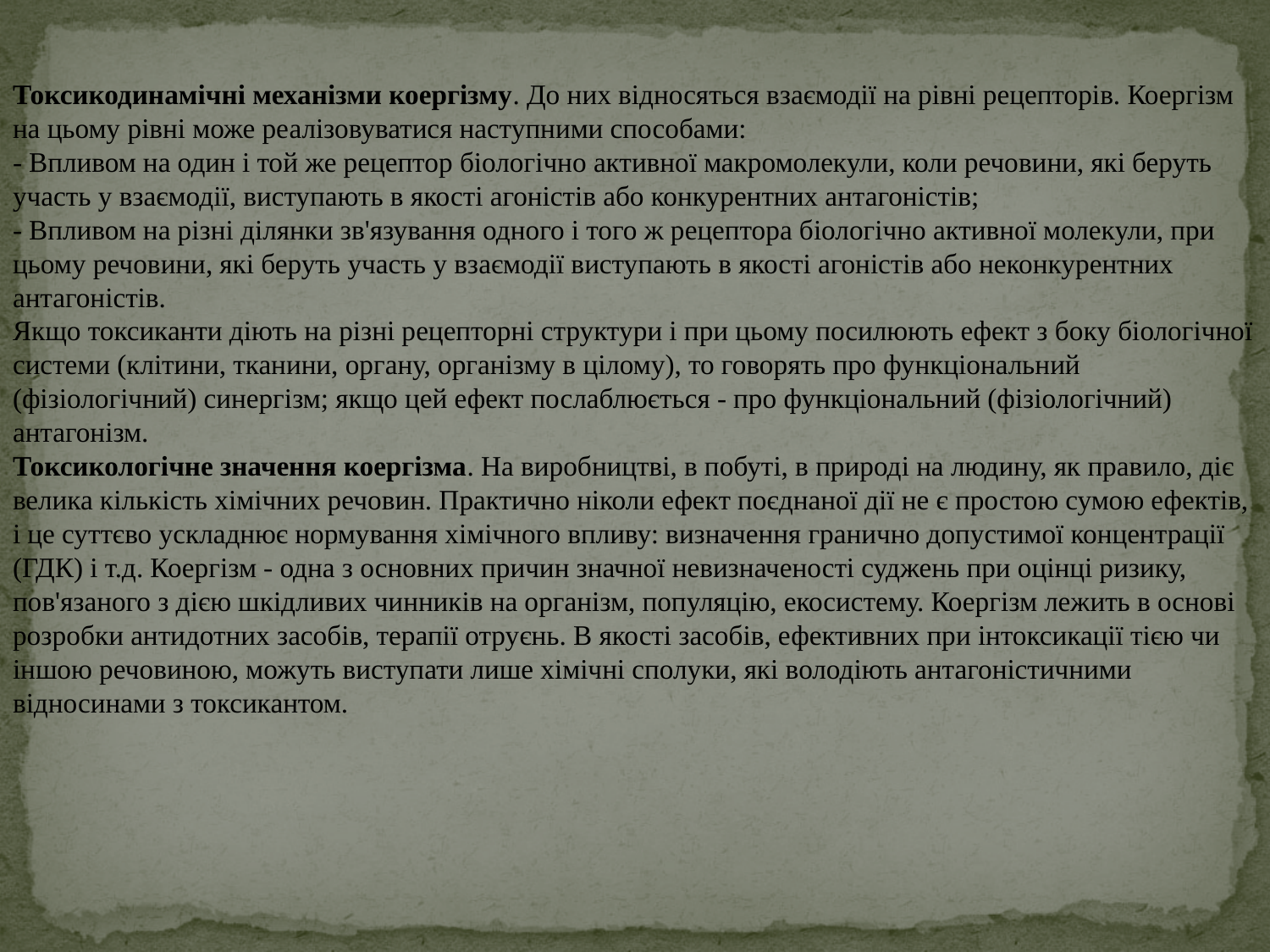

Токсикодинамічні механізми коергізму. До них відносяться взаємодії на рівні рецепторів. Коергізм на цьому рівні може реалізовуватися наступними способами:
- Впливом на один і той же рецептор біологічно активної макромолекули, коли речовини, які беруть участь у взаємодії, виступають в якості агоністів або конкурентних антагоністів;
- Впливом на різні ділянки зв'язування одного і того ж рецептора біологічно активної молекули, при цьому речовини, які беруть участь у взаємодії виступають в якості агоністів або неконкурентних антагоністів.
Якщо токсиканти діють на різні рецепторні структури і при цьому посилюють ефект з боку біологічної системи (клітини, тканини, органу, організму в цілому), то говорять про функціональний (фізіологічний) синергізм; якщо цей ефект послаблюється - про функціональний (фізіологічний) антагонізм.
Токсикологічне значення коергізма. На виробництві, в побуті, в природі на людину, як правило, діє велика кількість хімічних речовин. Практично ніколи ефект поєднаної дії не є простою сумою ефектів, і це суттєво ускладнює нормування хімічного впливу: визначення гранично допустимої концентрації (ГДК) і т.д. Коергізм - одна з основних причин значної невизначеності суджень при оцінці ризику, пов'язаного з дією шкідливих чинників на організм, популяцію, екосистему. Коергізм лежить в основі розробки антидотних засобів, терапії отруєнь. В якості засобів, ефективних при інтоксикації тією чи іншою речовиною, можуть виступати лише хімічні сполуки, які володіють антагоністичними відносинами з токсикантом.